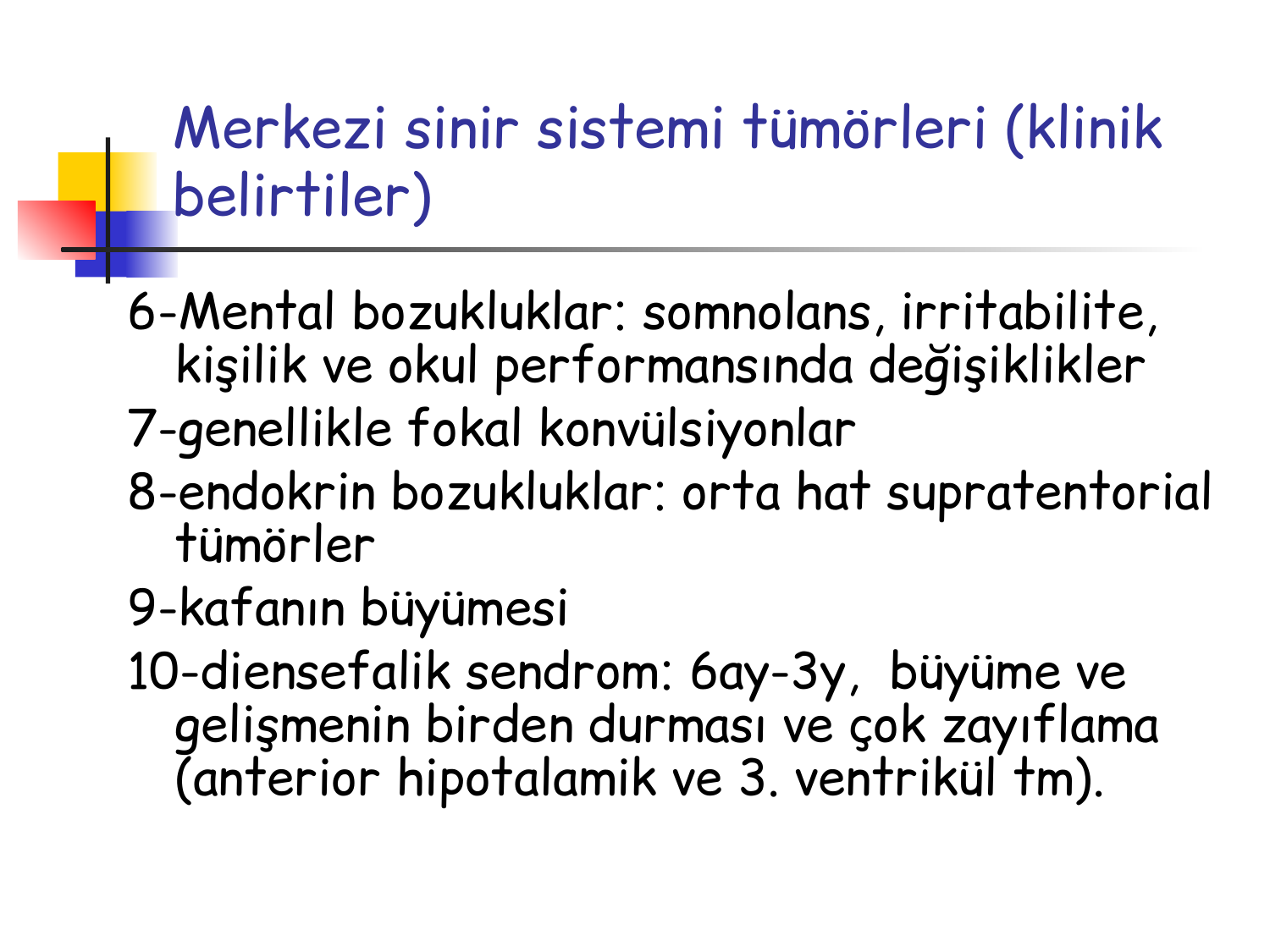

# Merkezi sinir sistemi tümörleri (klinik belirtiler)
6-Mental bozukluklar: somnolans, irritabilite, kişilik ve okul performansında değişiklikler
7-genellikle fokal konvülsiyonlar
8-endokrin bozukluklar: orta hat supratentorial tümörler
9-kafanın büyümesi
10-diensefalik sendrom: 6ay-3y,  büyüme ve gelişmenin birden durması ve çok zayıflama (anterior hipotalamik ve 3. ventrikül tm).